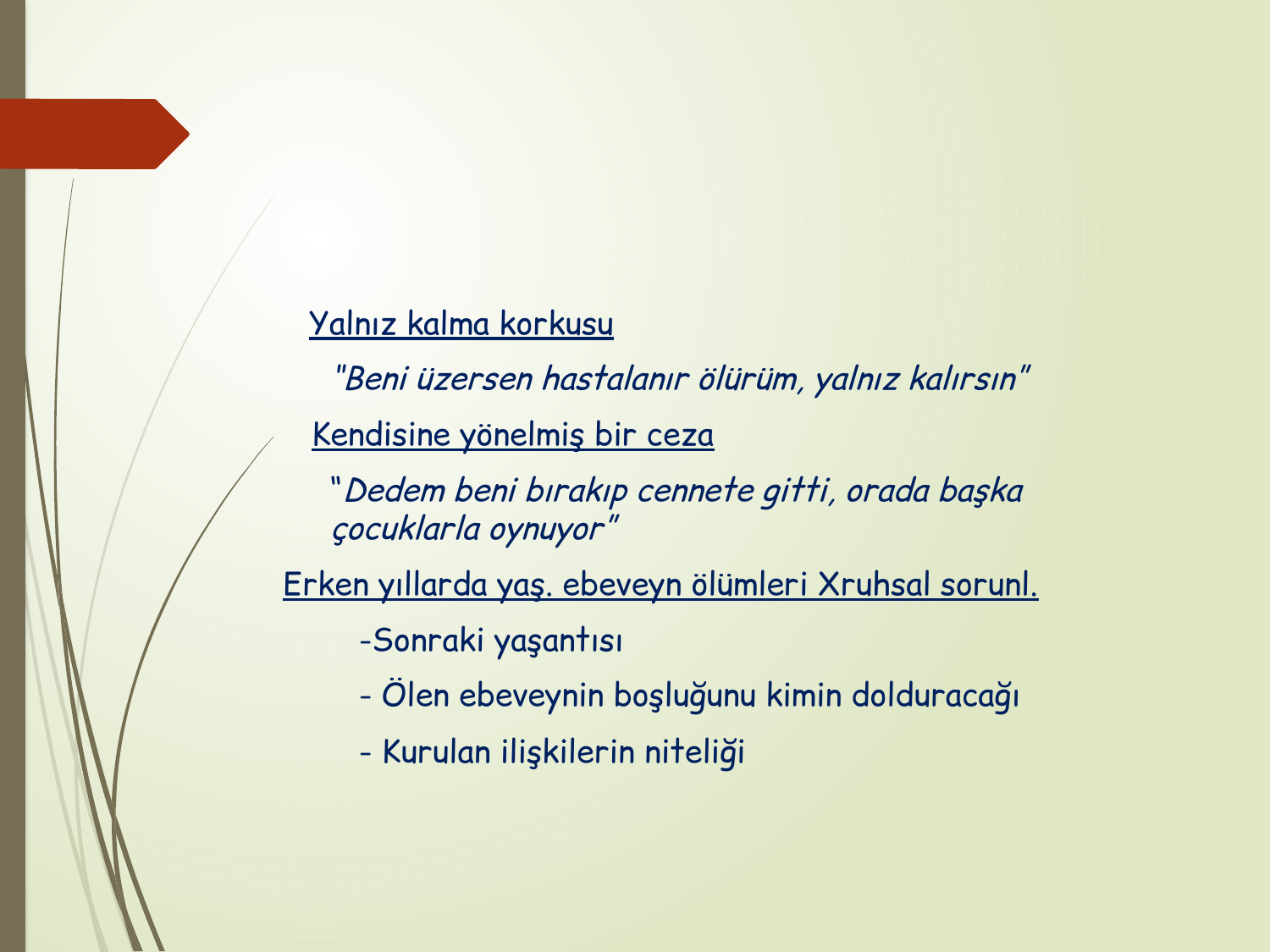

#
   Yalnız kalma korkusu
     “Beni üzersen hastalanır ölürüm, yalnız kalırsın”
   Kendisine yönelmiş bir ceza
     “Dedem beni bırakıp cennete gitti, orada başka çocuklarla oynuyor”
Erken yıllarda yaş. ebeveyn ölümleri Xruhsal sorunl.
        -Sonraki yaşantısı
        - Ölen ebeveynin boşluğunu kimin dolduracağı
        - Kurulan ilişkilerin niteliği